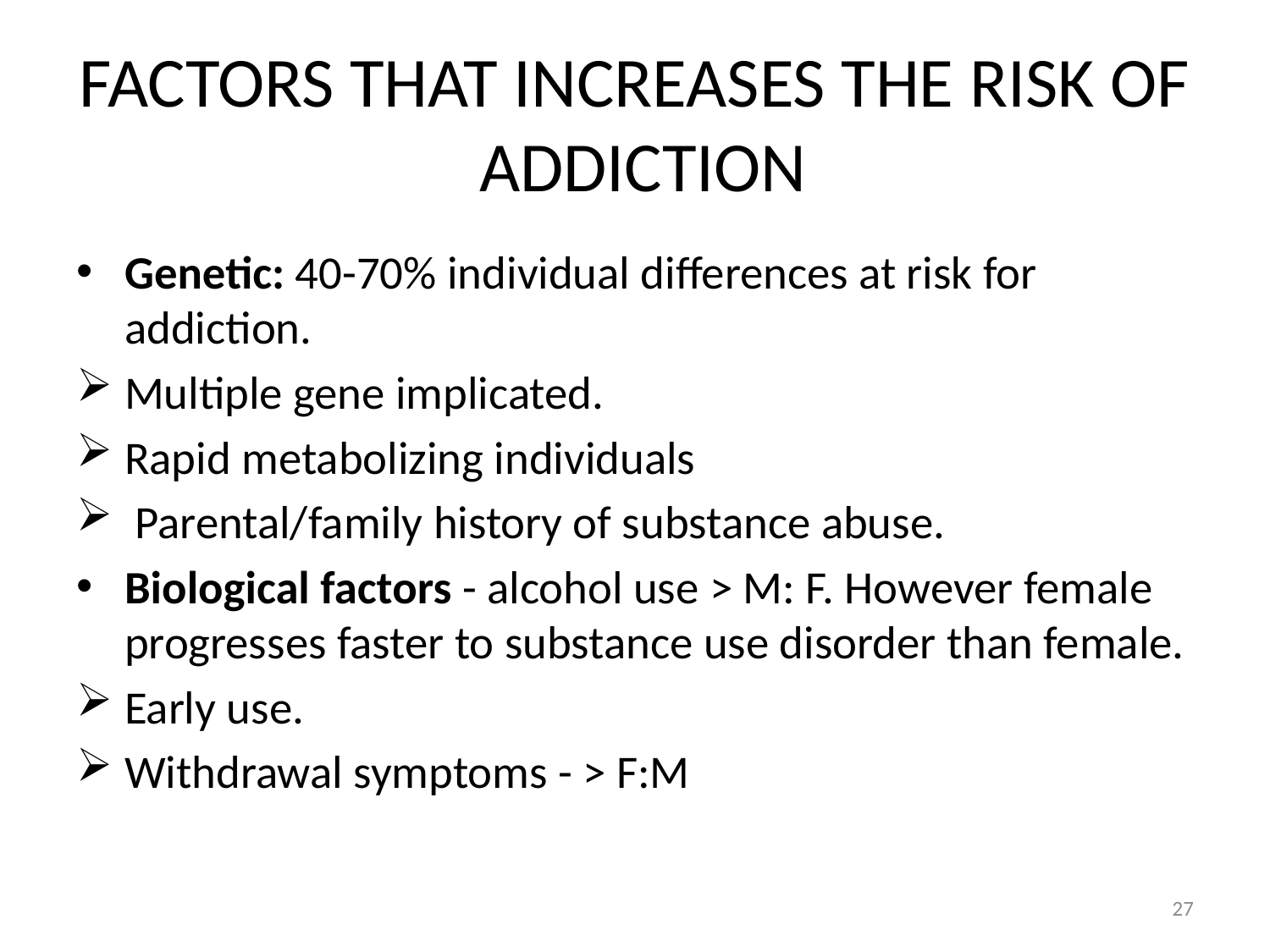

# FACTORS THAT INCREASES THE RISK OF  ADDICTION
Genetic: 40-70% individual differences at risk for addiction.
Multiple gene implicated.
Rapid metabolizing individuals
 Parental/family history of substance abuse.
Biological factors - alcohol use > M: F. However female progresses faster to substance use disorder than female.
Early use.
Withdrawal symptoms - > F:M

27